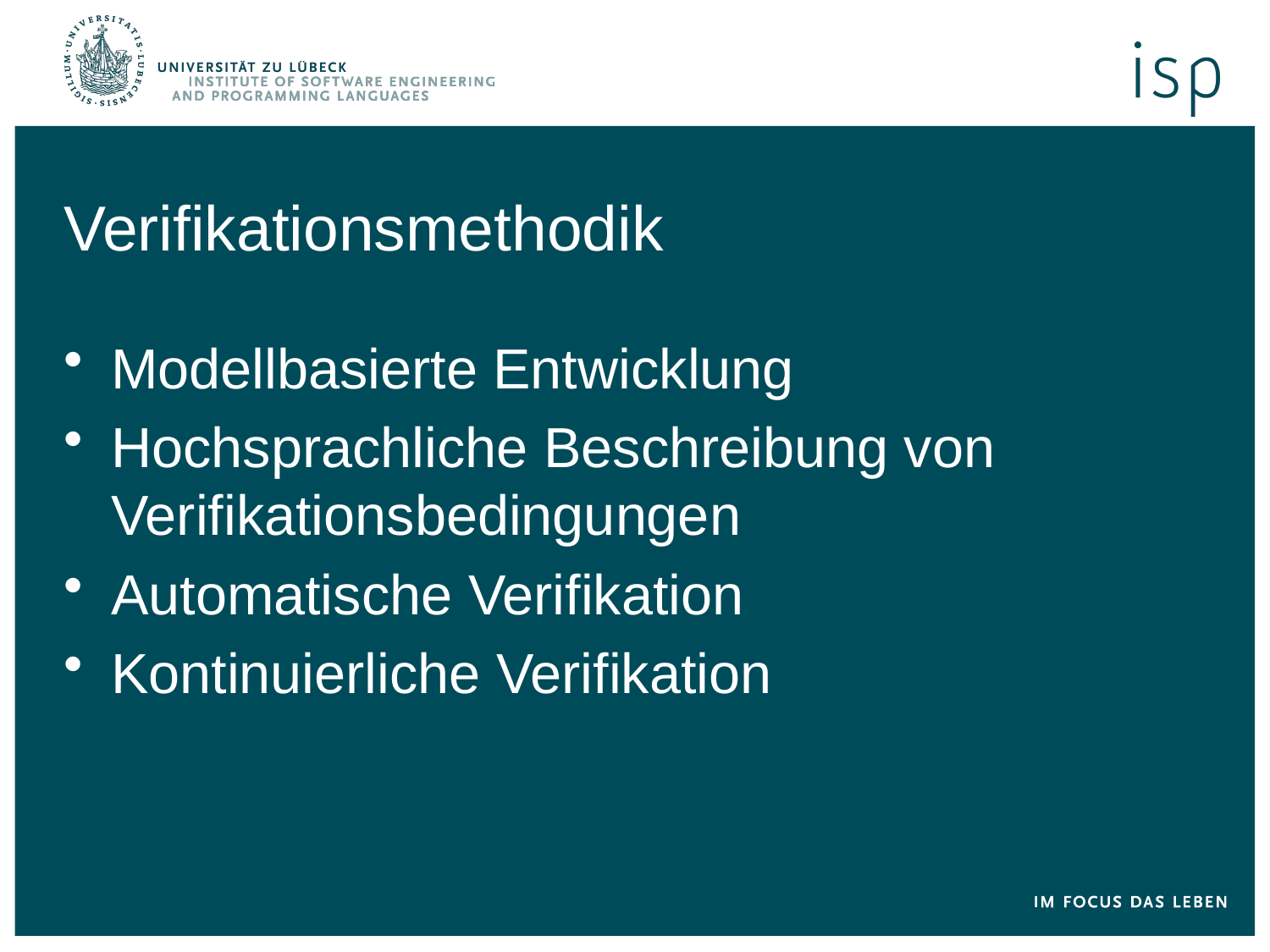

# Verifikationsmethodik
Modellbasierte Entwicklung
Hochsprachliche Beschreibung von Verifikationsbedingungen
Automatische Verifikation
Kontinuierliche Verifikation